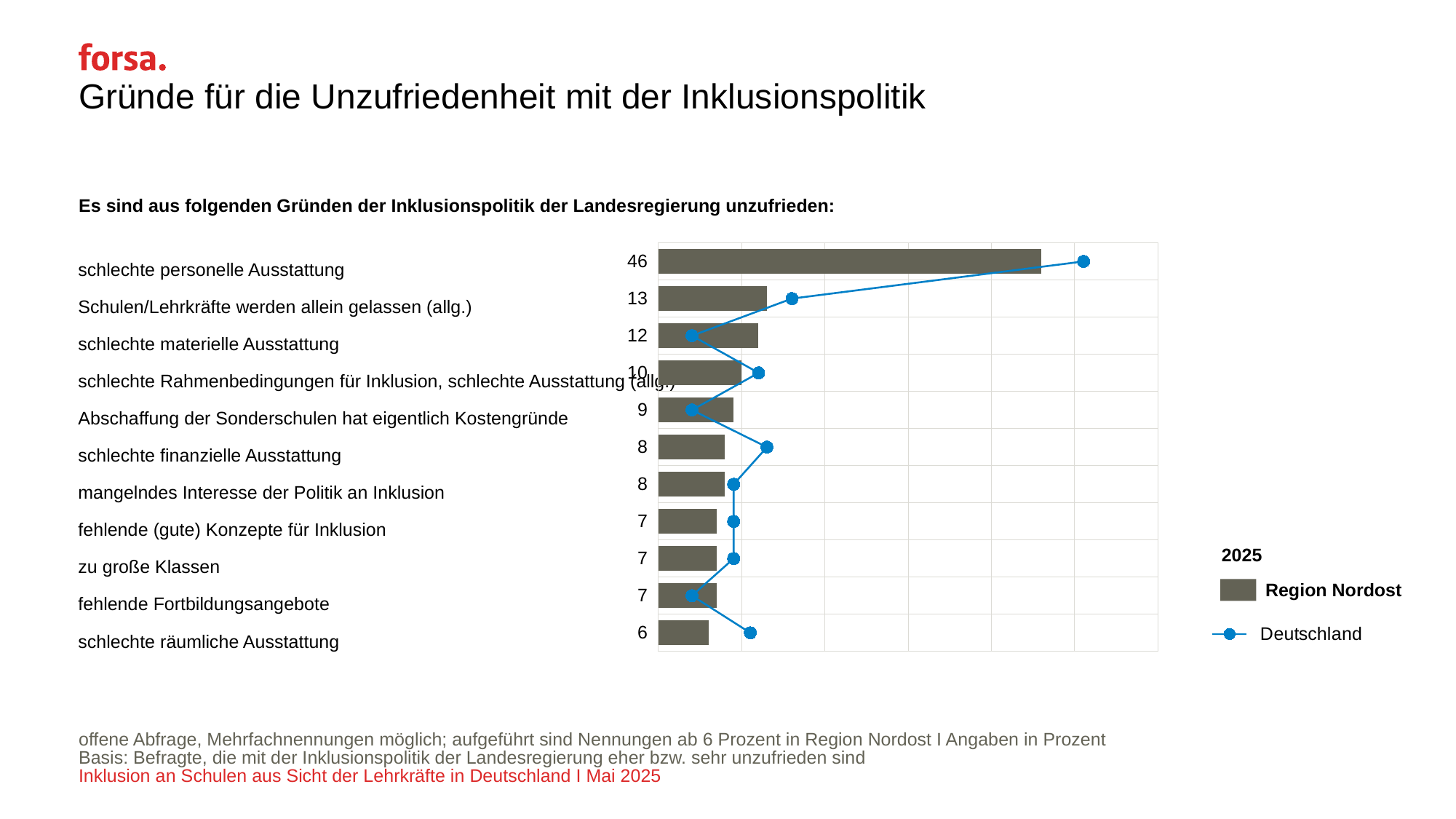

# Gründe für die Unzufriedenheit mit der Inklusionspolitik
| Es sind aus folgenden Gründen der Inklusionspolitik der Landesregierung unzufrieden: |
| --- |

### Chart

| Category | Spalte6 |
|---|---|
| 46 | 46.0 |
| 13 | 13.0 |
| 12 | 12.0 |
| 10 | 10.0 |
| 9 | 9.0 |
| 8 | 8.0 |
| 8 | 8.0 |
| 7 | 7.0 |
| 7 | 7.0 |
| 7 | 7.0 |
| 6 | 6.0 |

### Chart

| Category |   Deutschland |
|---|---|
| schlechte personelle Ausstattung |
| --- |
| Schulen/Lehrkräfte werden allein gelassen (allg.) |
| schlechte materielle Ausstattung |
| schlechte Rahmenbedingungen für Inklusion, schlechte Ausstattung (allg.) |
| Abschaffung der Sonderschulen hat eigentlich Kostengründe |
| schlechte finanzielle Ausstattung |
| mangelndes Interesse der Politik an Inklusion |
| fehlende (gute) Konzepte für Inklusion |
| zu große Klassen |
| fehlende Fortbildungsangebote |
| schlechte räumliche Ausstattung |
2025
Region Nordost

offene Abfrage, Mehrfachnennungen möglich; aufgeführt sind Nennungen ab 6 Prozent in Region Nordost I Angaben in Prozent
Basis: Befragte, die mit der Inklusionspolitik der Landesregierung eher bzw. sehr unzufrieden sind
Inklusion an Schulen aus Sicht der Lehrkräfte in Deutschland I Mai 2025